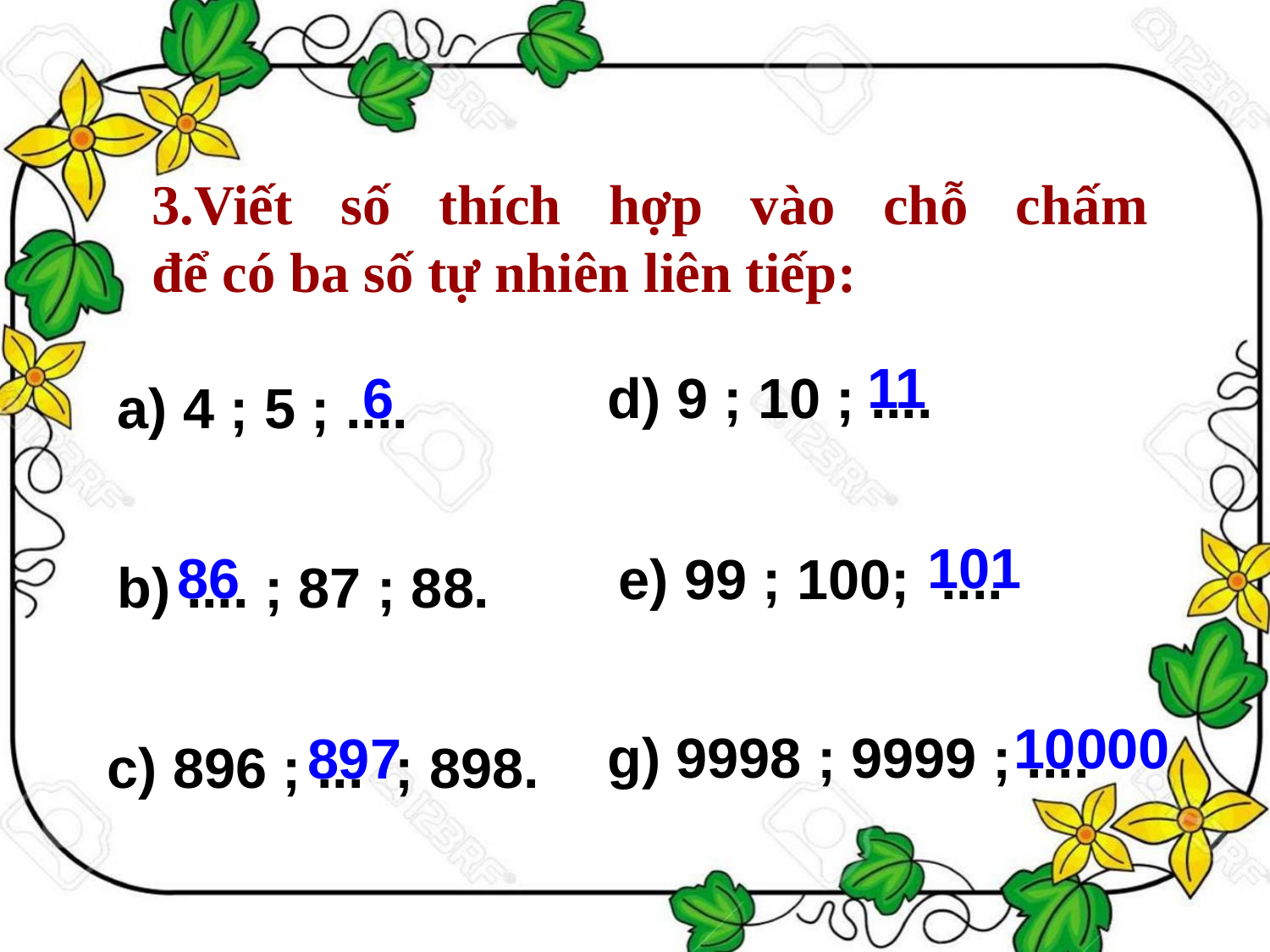

# 3.Viết số thích hợp vào chỗ chấm để có ba số tự nhiên liên tiếp:
11
 6
d) 9 ; 10 ; ....
a) 4 ; 5 ; ....
101
86
e) 99 ; 100;  ....
b) .... ; 87 ; 88.
10000
g) 9998 ; 9999 ; ....
897
c) 896 ; ...  ; 898.